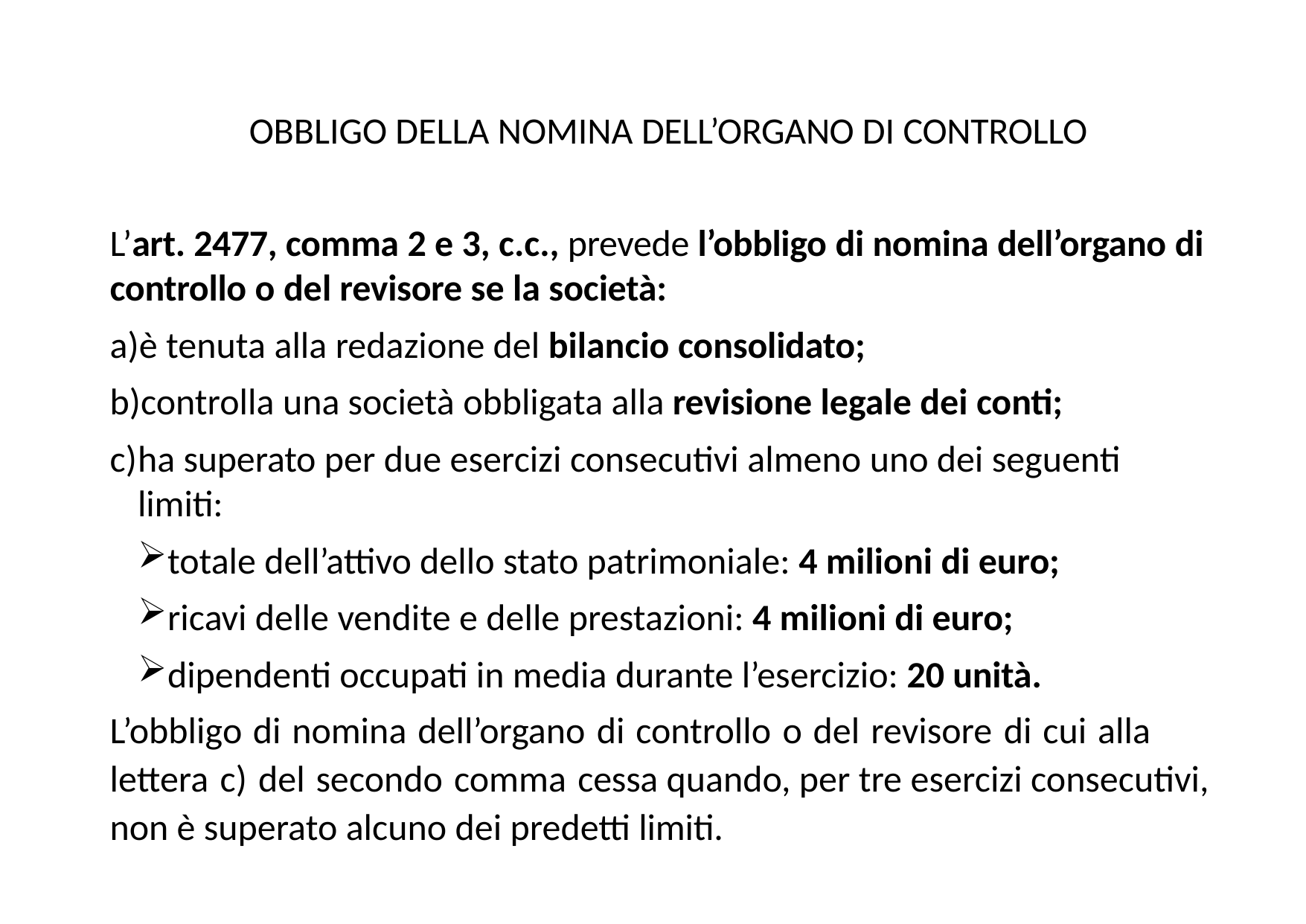

OBBLIGO DELLA NOMINA DELL’ORGANO DI CONTROLLO

L’art. 2477, comma 2 e 3, c.c., prevede l’obbligo di nomina dell’organo di controllo o del revisore se la società:
è tenuta alla redazione del bilancio consolidato;
controlla una società obbligata alla revisione legale dei conti;
ha superato per due esercizi consecutivi almeno uno dei seguenti limiti:
totale dell’attivo dello stato patrimoniale: 4 milioni di euro;
ricavi delle vendite e delle prestazioni: 4 milioni di euro;
dipendenti occupati in media durante l’esercizio: 20 unità.
L’obbligo di nomina dell’organo di controllo o del revisore di cui alla lettera c) del secondo comma cessa quando, per tre esercizi consecutivi, non è superato alcuno dei predetti limiti.